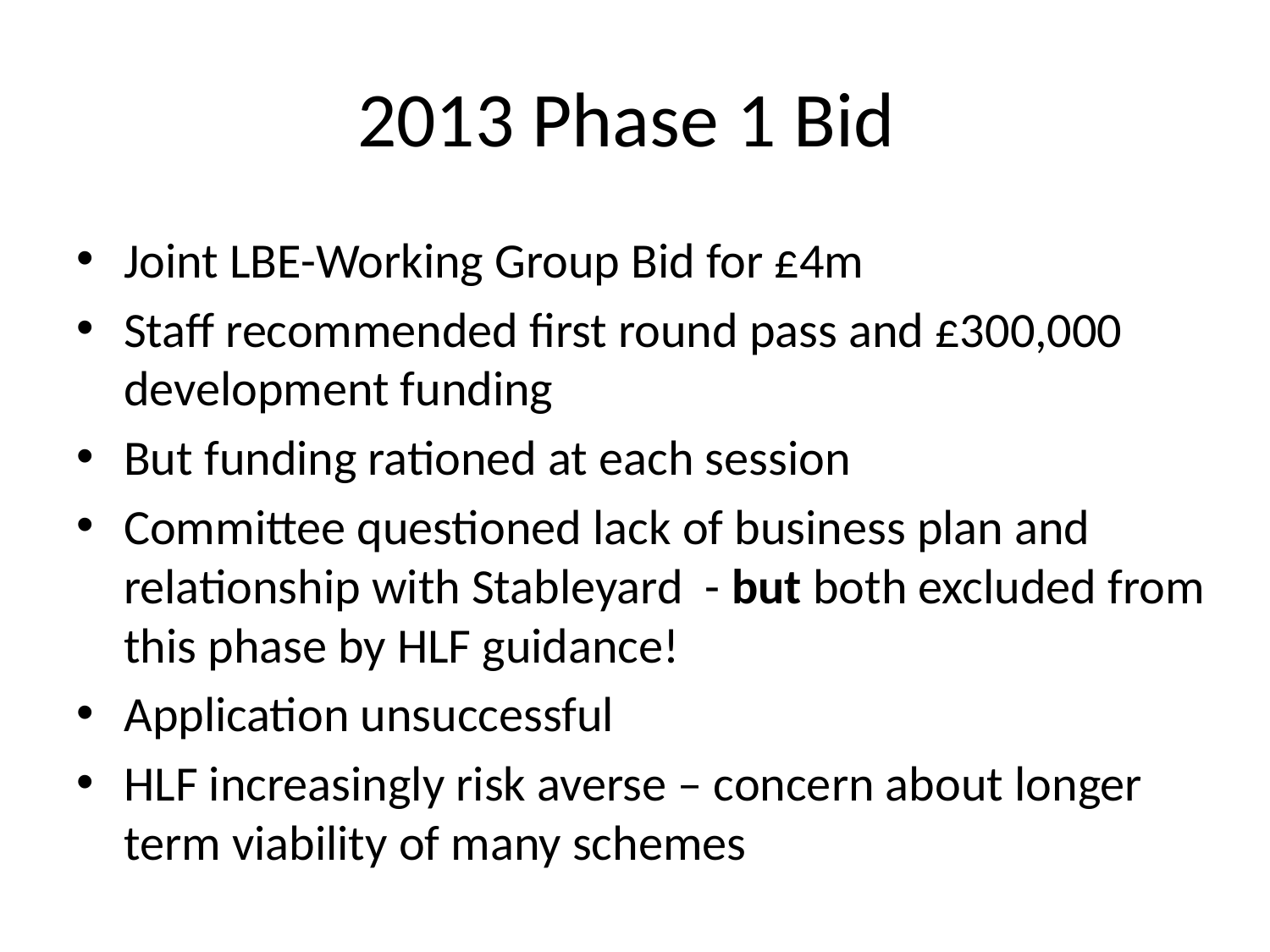

# 2013 Phase 1 Bid
Joint LBE-Working Group Bid for £4m
Staff recommended first round pass and £300,000 development funding
But funding rationed at each session
Committee questioned lack of business plan and relationship with Stableyard  - but both excluded from this phase by HLF guidance!
Application unsuccessful
HLF increasingly risk averse – concern about longer term viability of many schemes